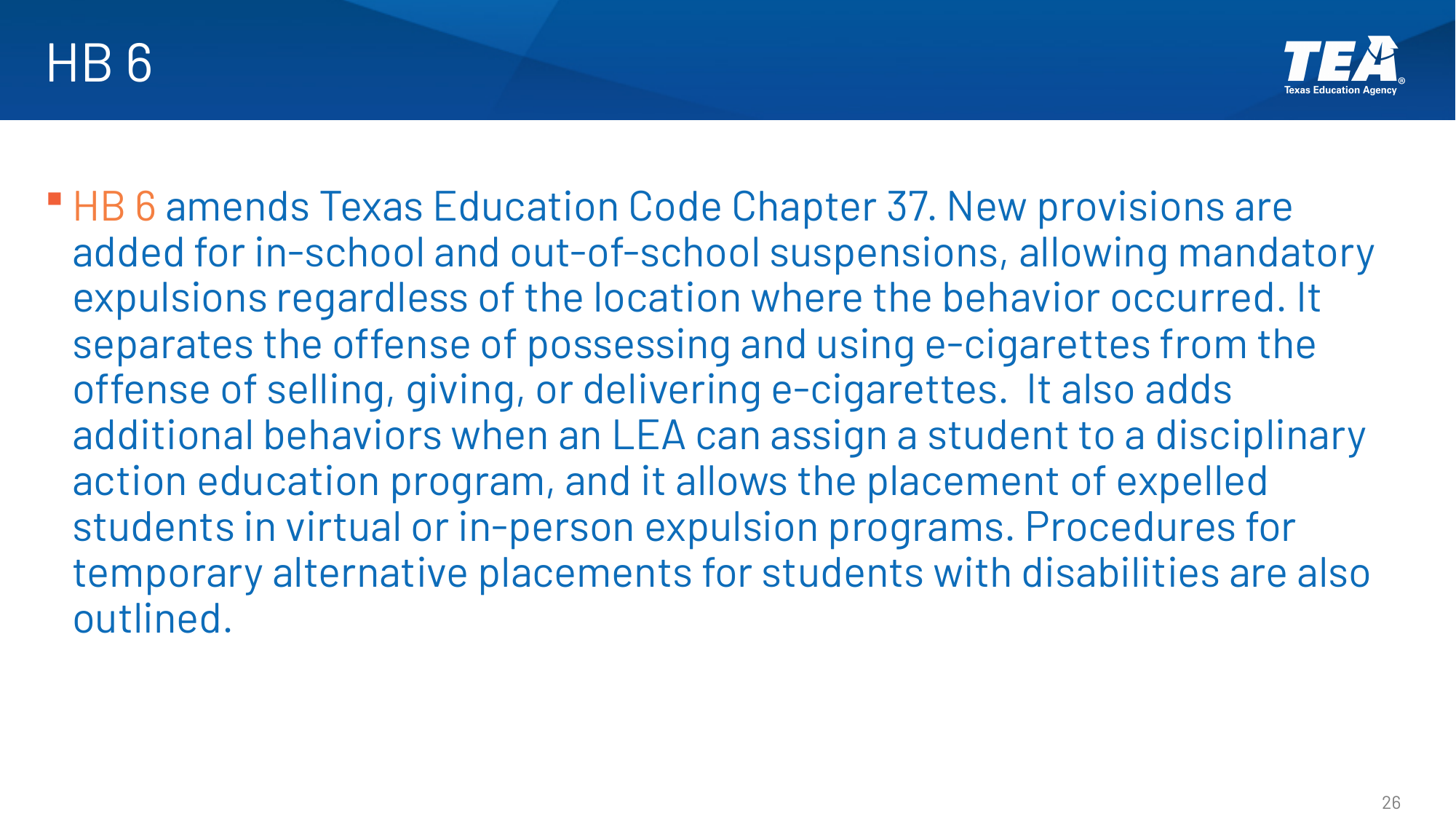

# HB 6
HB 6 amends Texas Education Code Chapter 37. New provisions are added for in-school and out-of-school suspensions, allowing mandatory expulsions regardless of the location where the behavior occurred. It separates the offense of possessing and using e-cigarettes from the offense of selling, giving, or delivering e-cigarettes.  It also adds additional behaviors when an LEA can assign a student to a disciplinary action education program, and it allows the placement of expelled students in virtual or in-person expulsion programs. Procedures for temporary alternative placements for students with disabilities are also outlined.
26